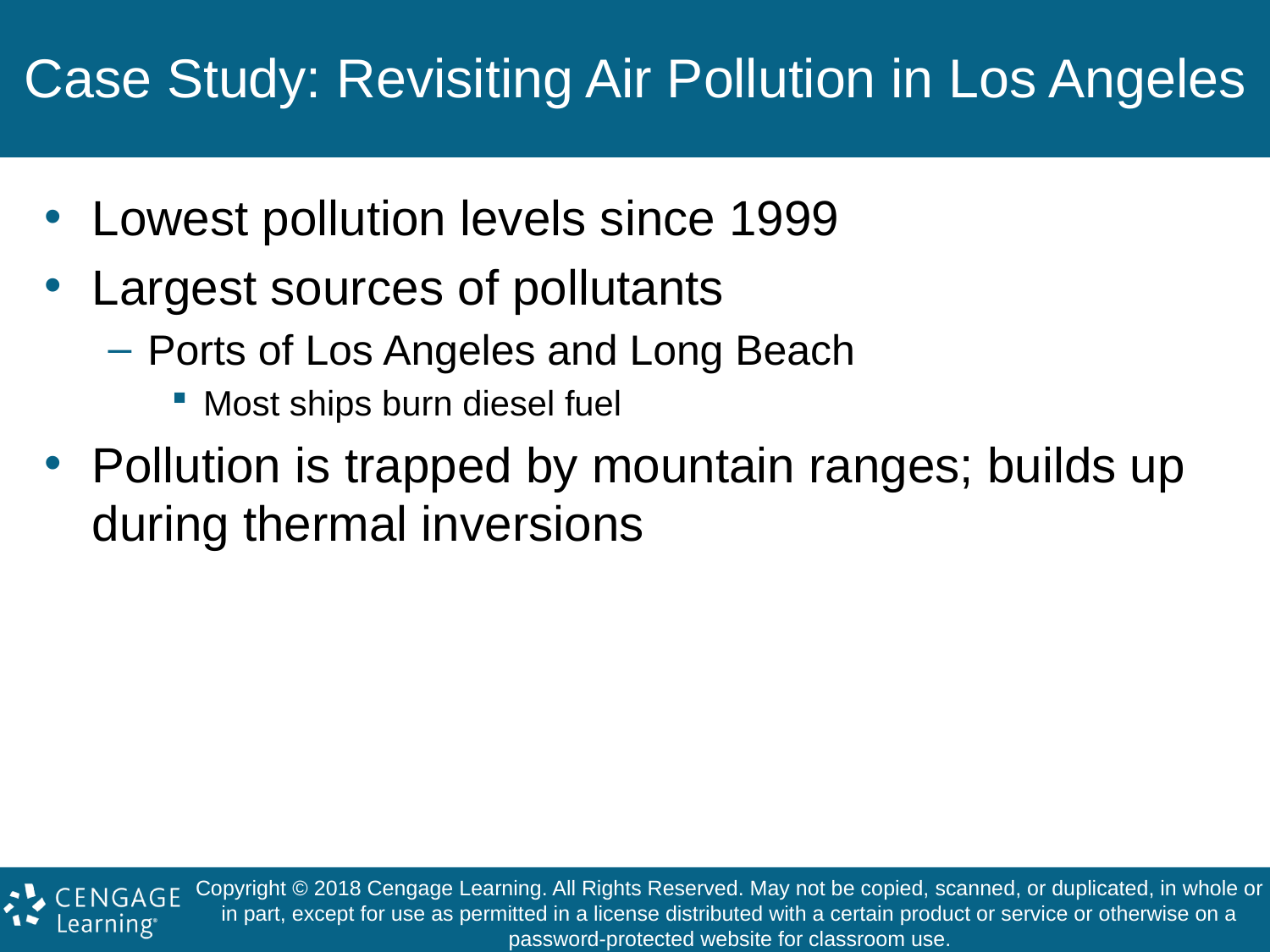

# Case Study: Revisiting Air Pollution in Los Angeles
Lowest pollution levels since 1999
Largest sources of pollutants
Ports of Los Angeles and Long Beach
Most ships burn diesel fuel
Pollution is trapped by mountain ranges; builds up during thermal inversions